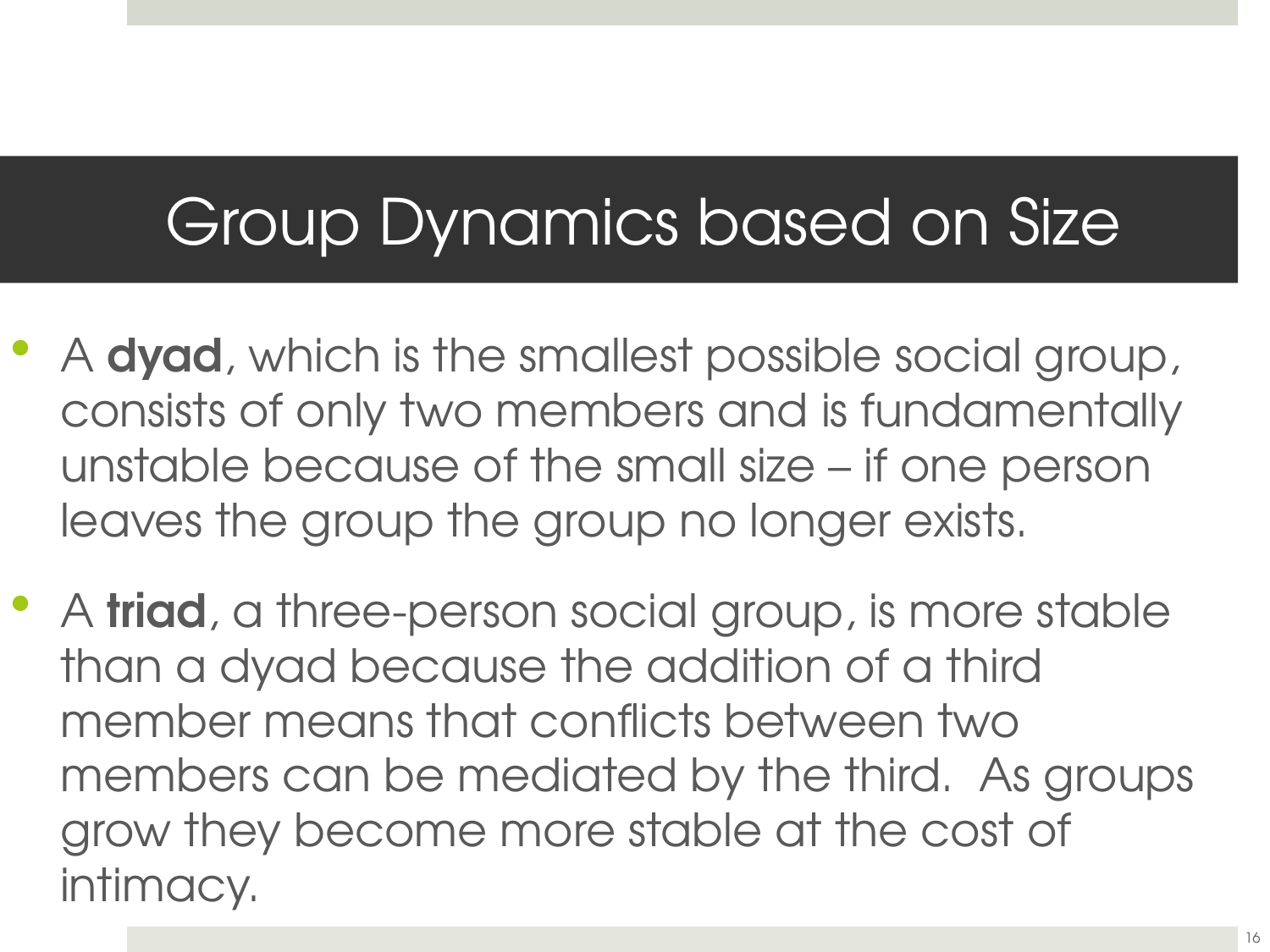

# Group Dynamics based on Size
A dyad, which is the smallest possible social group, consists of only two members and is fundamentally unstable because of the small size – if one person leaves the group the group no longer exists.
A triad, a three-person social group, is more stable than a dyad because the addition of a third member means that conflicts between two members can be mediated by the third.  As groups grow they become more stable at the cost of intimacy.

16